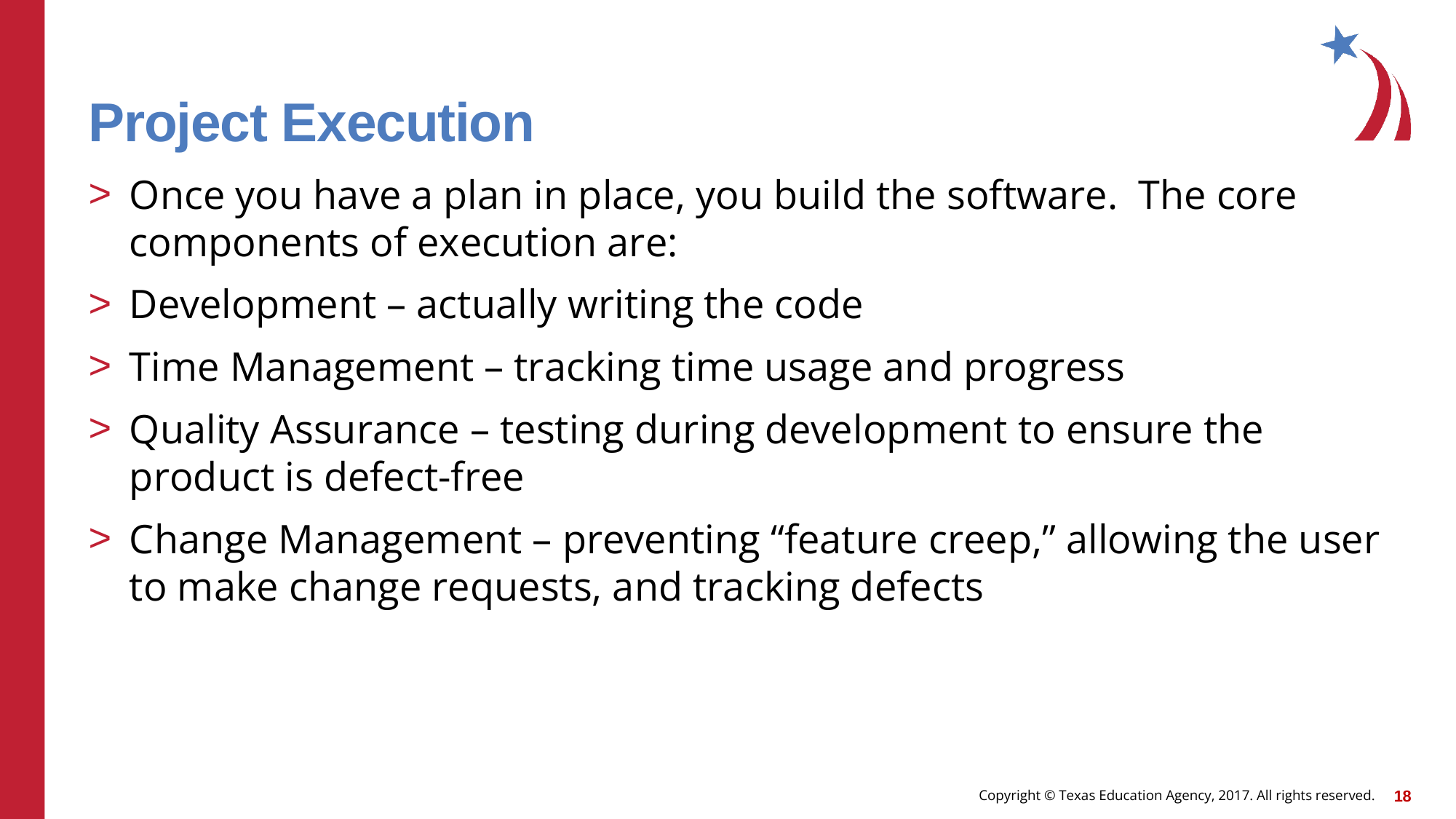

# Project Execution
Once you have a plan in place, you build the software.  The core components of execution are:
Development – actually writing the code
Time Management – tracking time usage and progress
Quality Assurance – testing during development to ensure the product is defect-free
Change Management – preventing “feature creep,” allowing the user to make change requests, and tracking defects